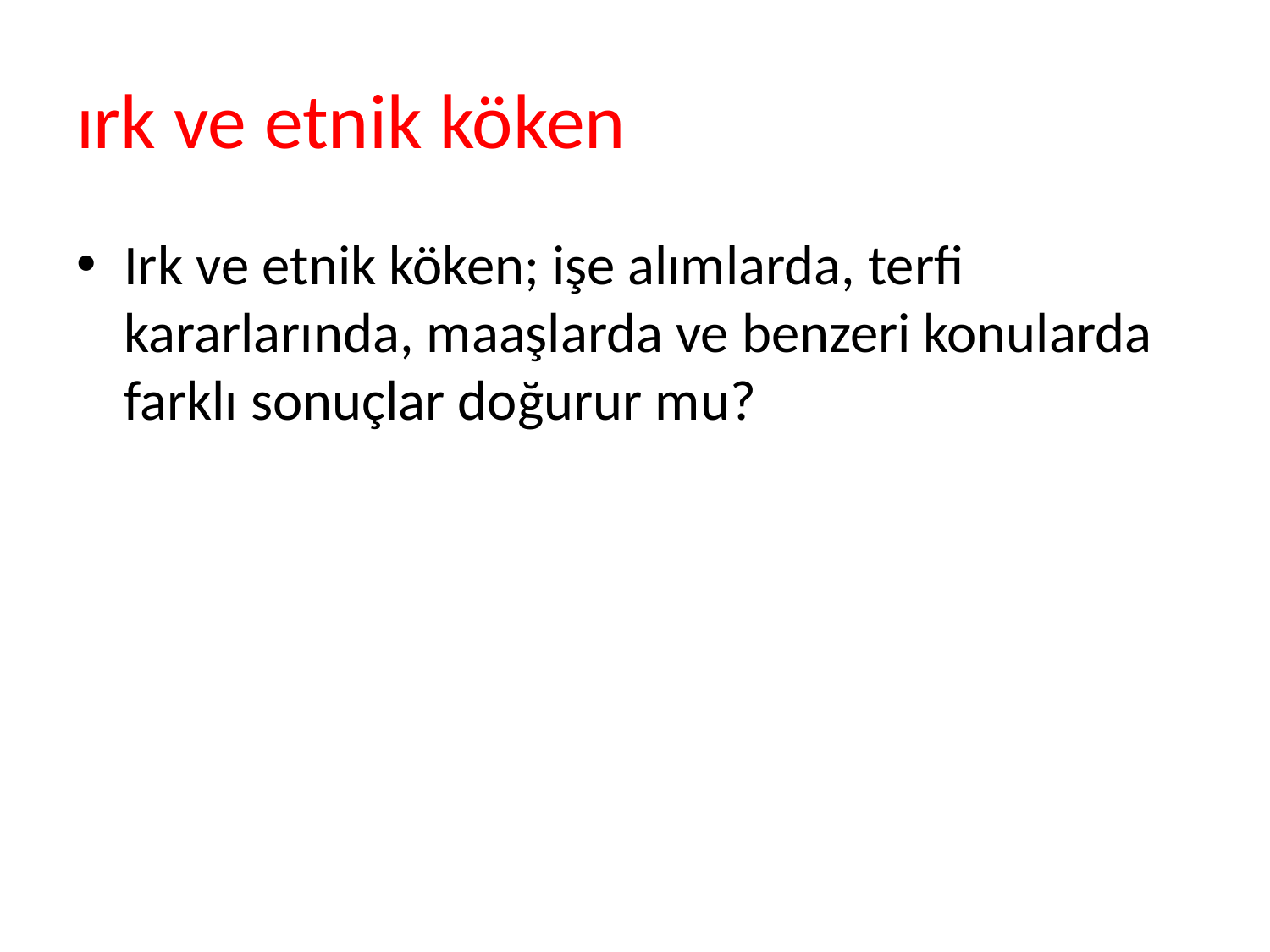

# ırk ve etnik köken
Irk ve etnik köken; işe alımlarda, terfi kararlarında, maaşlarda ve benzeri konularda farklı sonuçlar doğurur mu?